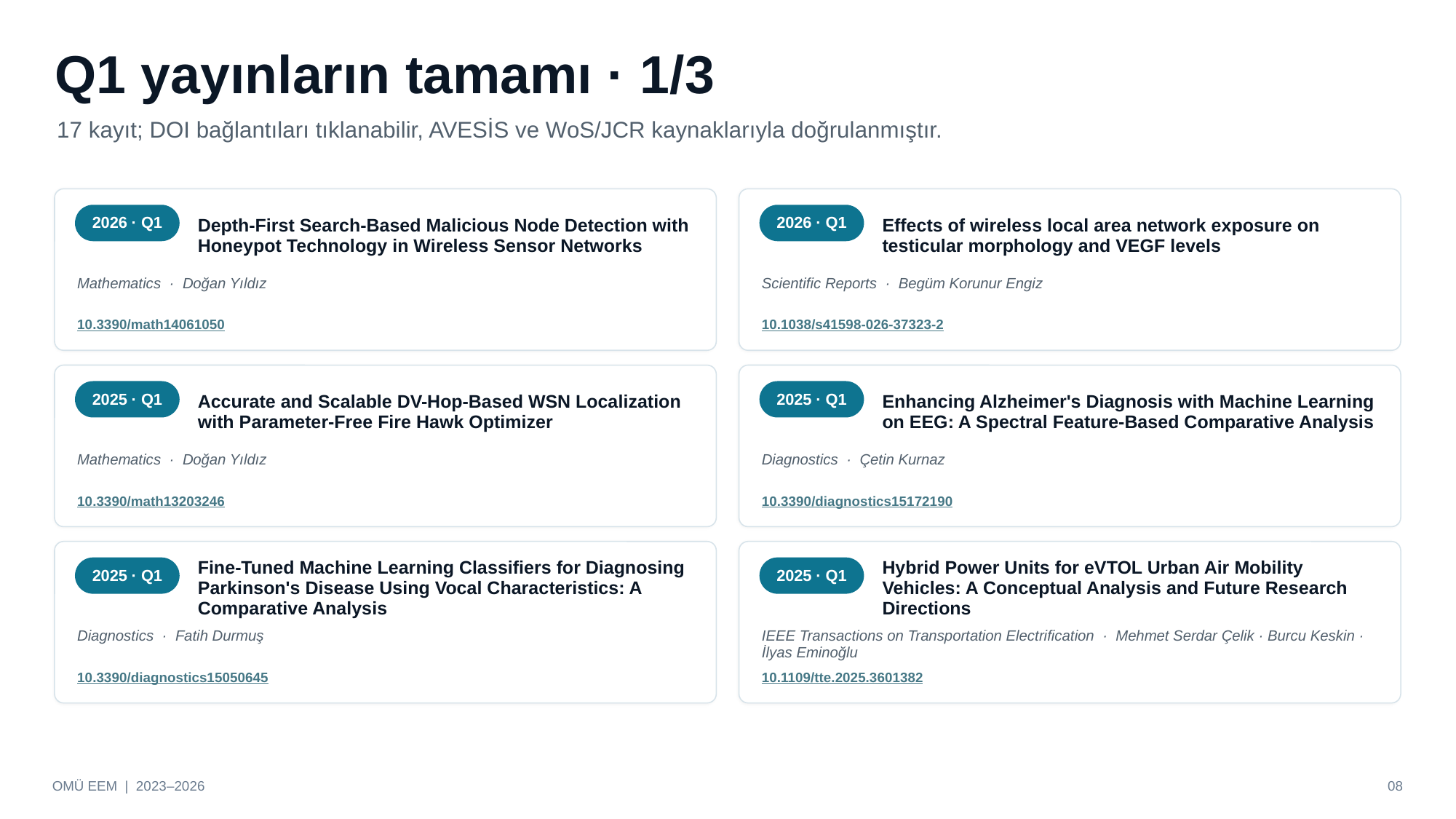

Q1 yayınların tamamı · 1/3
17 kayıt; DOI bağlantıları tıklanabilir, AVESİS ve WoS/JCR kaynaklarıyla doğrulanmıştır.

Depth-First Search-Based Malicious Node Detection with Honeypot Technology in Wireless Sensor Networks
Effects of wireless local area network exposure on testicular morphology and VEGF levels

2026 · Q1
2026 · Q1
Mathematics  ·  Doğan Yıldız
Scientific Reports  ·  Begüm Korunur Engiz
10.3390/math14061050
10.1038/s41598-026-37323-2

Accurate and Scalable DV-Hop-Based WSN Localization with Parameter-Free Fire Hawk Optimizer
Enhancing Alzheimer's Diagnosis with Machine Learning on EEG: A Spectral Feature-Based Comparative Analysis

2025 · Q1
2025 · Q1
Mathematics  ·  Doğan Yıldız
Diagnostics  ·  Çetin Kurnaz
10.3390/math13203246
10.3390/diagnostics15172190

Fine-Tuned Machine Learning Classifiers for Diagnosing Parkinson's Disease Using Vocal Characteristics: A Comparative Analysis
Hybrid Power Units for eVTOL Urban Air Mobility Vehicles: A Conceptual Analysis and Future Research Directions

2025 · Q1
2025 · Q1
Diagnostics  ·  Fatih Durmuş
IEEE Transactions on Transportation Electrification  ·  Mehmet Serdar Çelik · Burcu Keskin · İlyas Eminoğlu
10.3390/diagnostics15050645
10.1109/tte.2025.3601382
OMÜ EEM  |  2023–2026
08